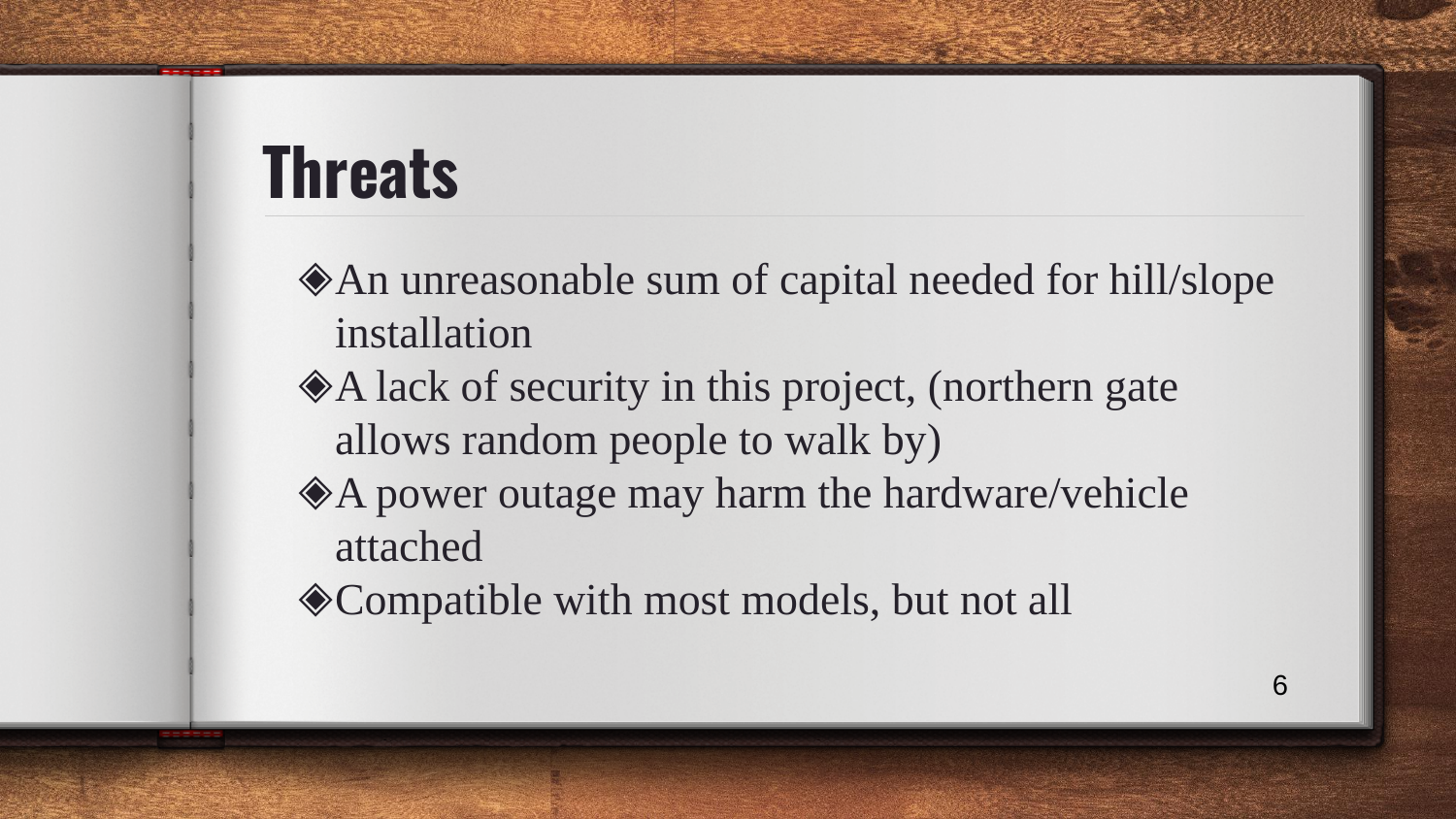

# Threats
An unreasonable sum of capital needed for hill/slope installation
A lack of security in this project, (northern gate allows random people to walk by)
A power outage may harm the hardware/vehicle attached
Compatible with most models, but not all
6